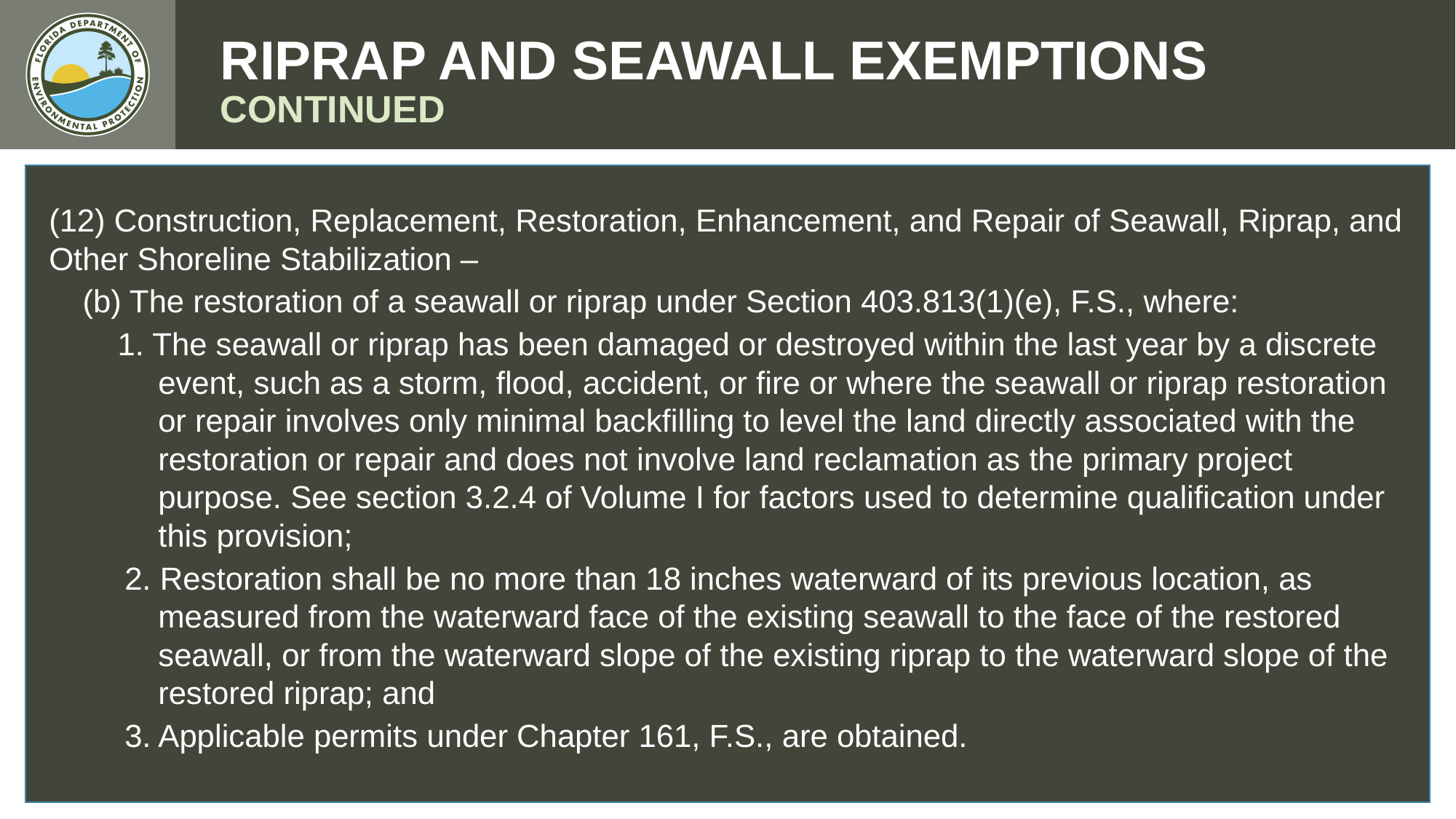

RIPRAP AND SEAWALL EXEMPTIONS
CONTINUED
(12) Construction, Replacement, Restoration, Enhancement, and Repair of Seawall, Riprap, and Other Shoreline Stabilization ‒
(b) The restoration of a seawall or riprap under Section 403.813(1)(e), F.S., where:
1. The seawall or riprap has been damaged or destroyed within the last year by a discrete event, such as a storm, flood, accident, or fire or where the seawall or riprap restoration or repair involves only minimal backfilling to level the land directly associated with the restoration or repair and does not involve land reclamation as the primary project purpose. See section 3.2.4 of Volume I for factors used to determine qualification under this provision;
2. Restoration shall be no more than 18 inches waterward of its previous location, as measured from the waterward face of the existing seawall to the face of the restored seawall, or from the waterward slope of the existing riprap to the waterward slope of the restored riprap; and
3. Applicable permits under Chapter 161, F.S., are obtained.